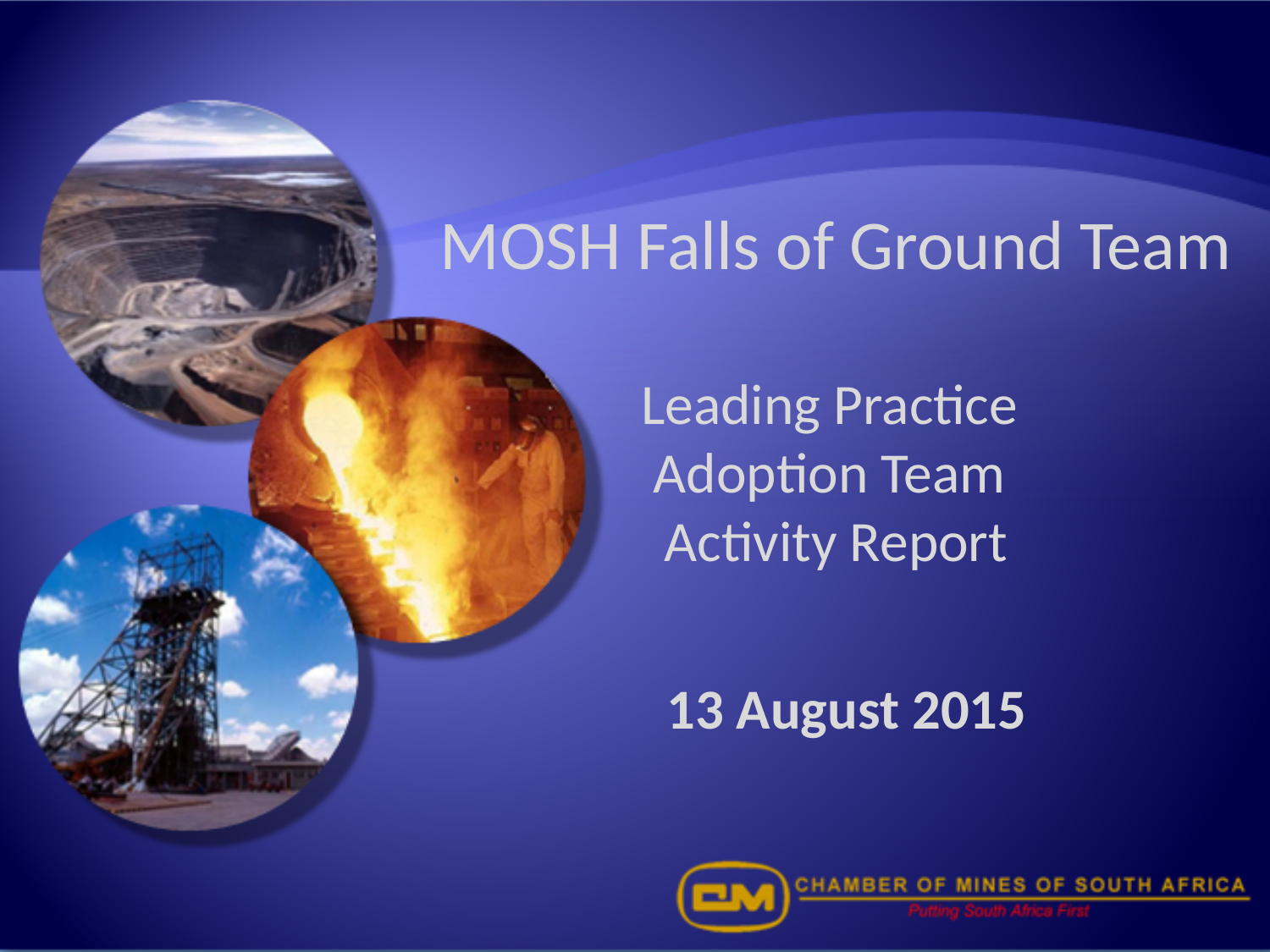

# MOSH Falls of Ground Team Leading Practice Adoption Team Activity Report
13 August 2015